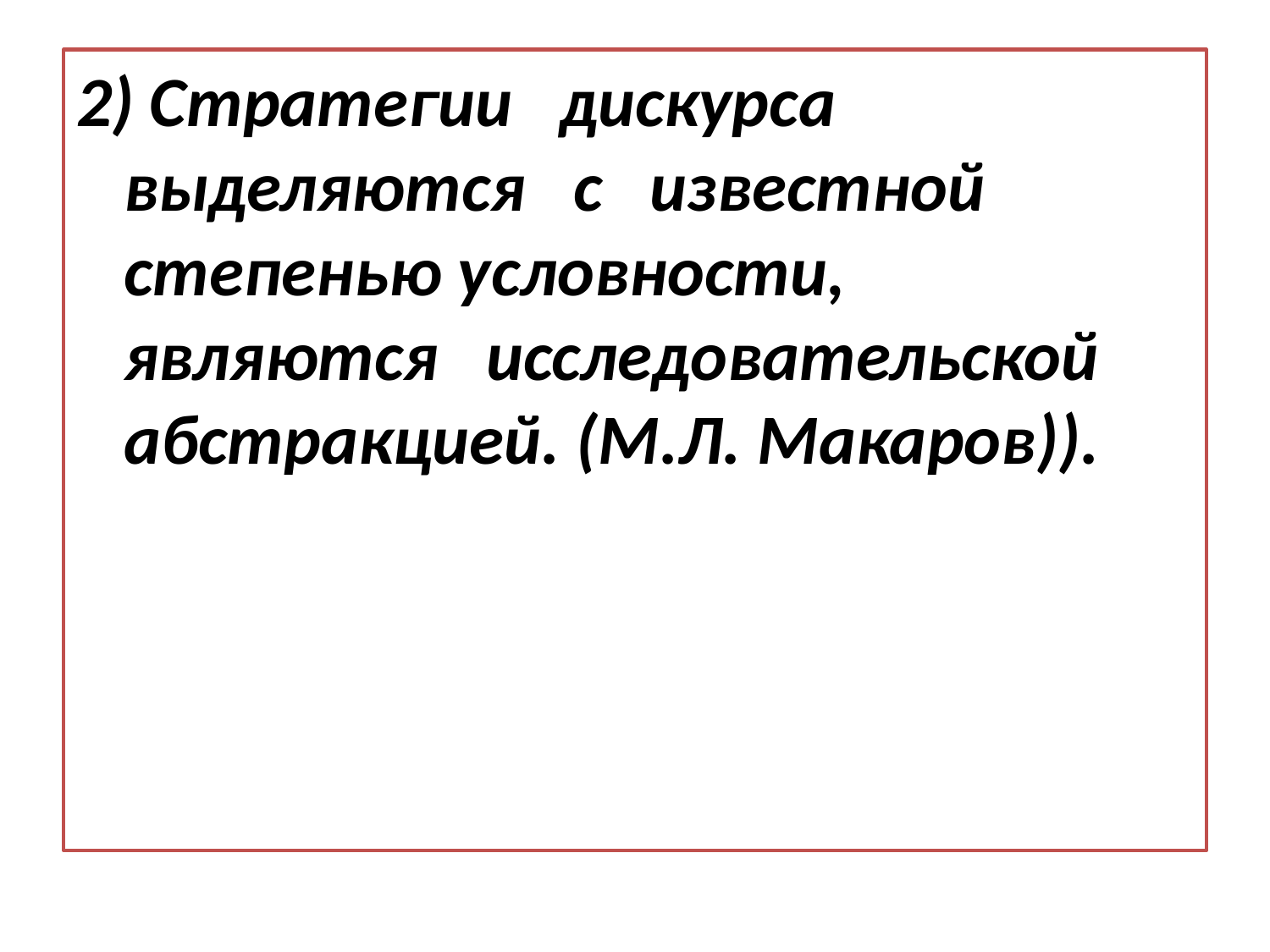

#
2) Стратегии   дискурса   выделяются   с   известной   степенью условности,   являются   исследовательской   абстракцией. (М.Л. Макаров)).